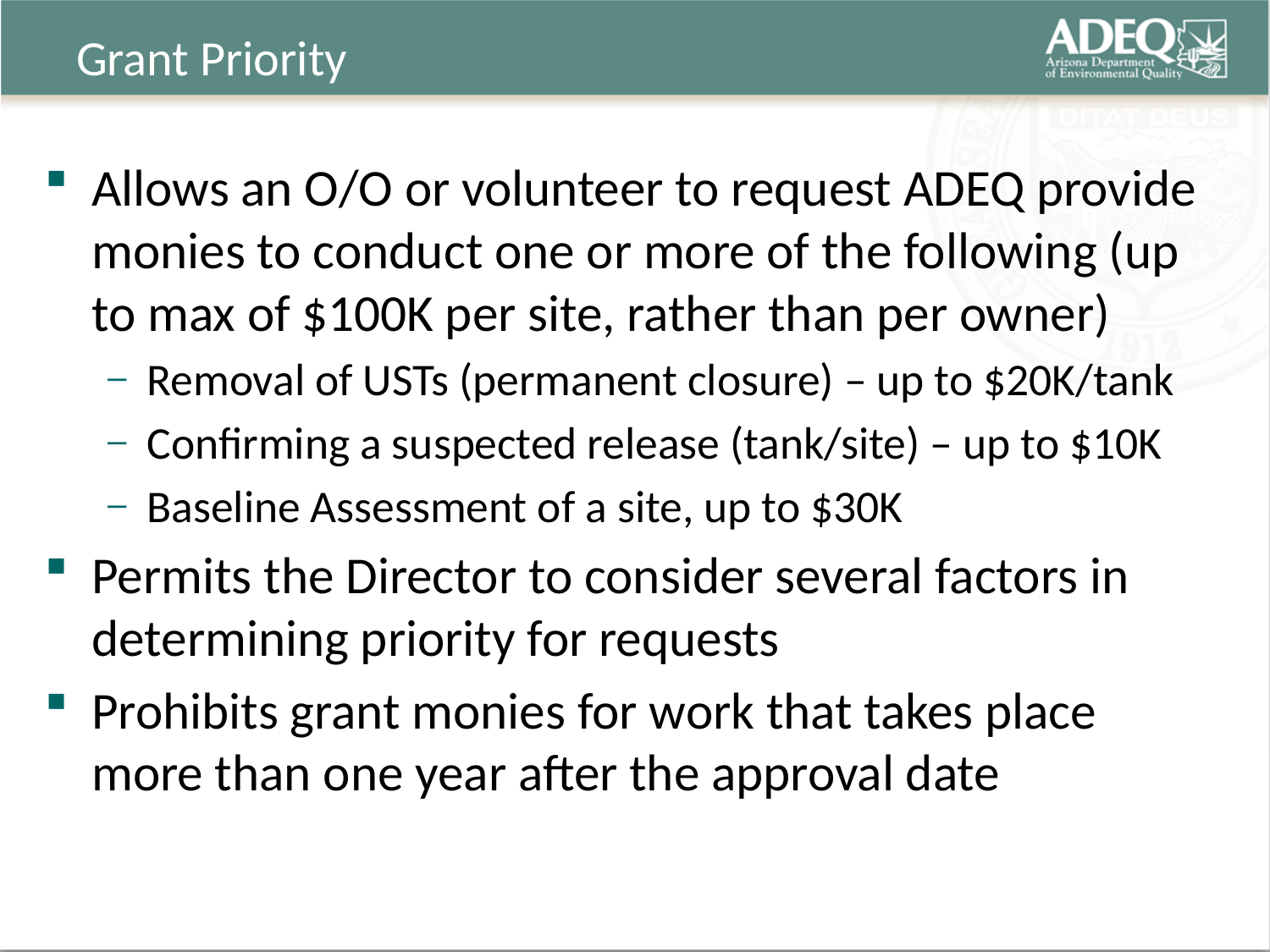

# Grant Priority
Allows an O/O or volunteer to request ADEQ provide monies to conduct one or more of the following (up to max of $100K per site, rather than per owner)
Removal of USTs (permanent closure) – up to $20K/tank
Confirming a suspected release (tank/site) – up to $10K
Baseline Assessment of a site, up to $30K
Permits the Director to consider several factors in determining priority for requests
Prohibits grant monies for work that takes place more than one year after the approval date